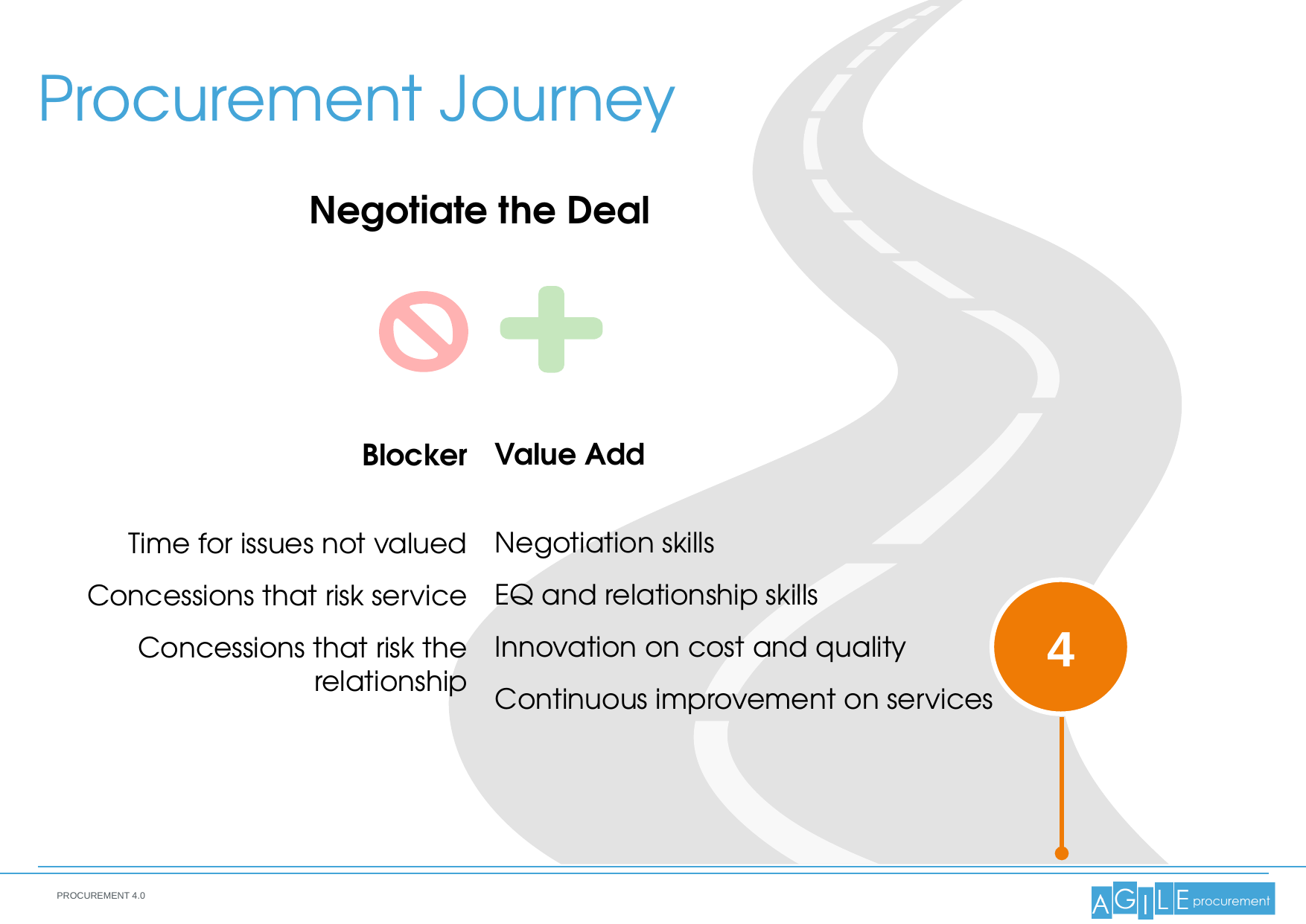

Procurement Journey

Negotiate the Deal

Value Add

Negotiation skills
EQ and relationship skills
Innovation on cost and quality
Continuous improvement on services

Blocker

Time for issues not valued
Concessions that risk service
Concessions that risk the relationship

4